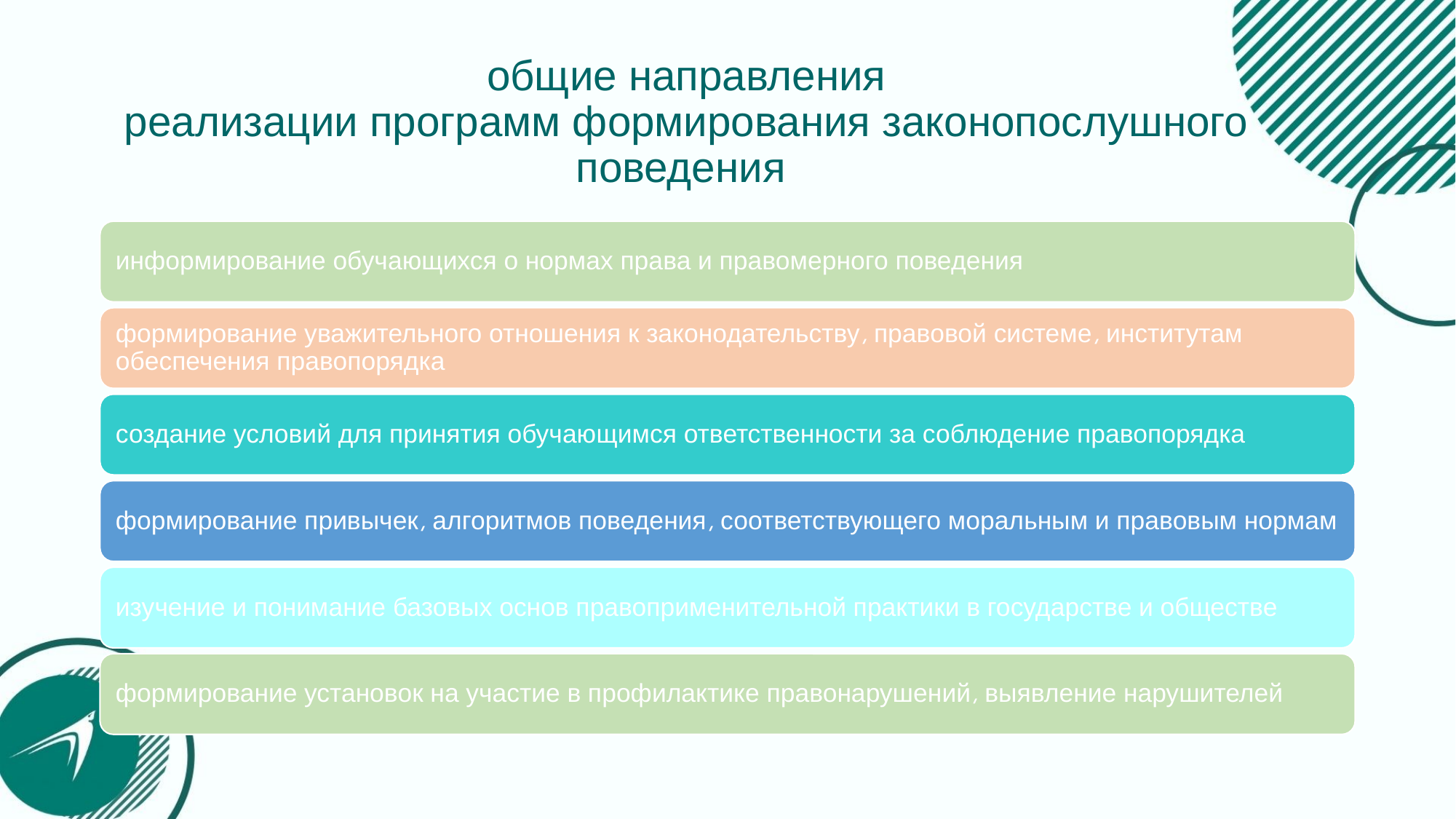

# общие направления реализации программ формирования законопослушного поведения
информирование обучающихся о нормах права и правомерного поведения
формирование уважительного отношения к законодательству, правовой системе, институтам обеспечения правопорядка
создание условий для принятия обучающимся ответственности за соблюдение правопорядка
формирование привычек, алгоритмов поведения, соответствующего моральным и правовым нормам
изучение и понимание базовых основ правоприменительной практики в государстве и обществе
формирование установок на участие в профилактике правонарушений, выявление нарушителей